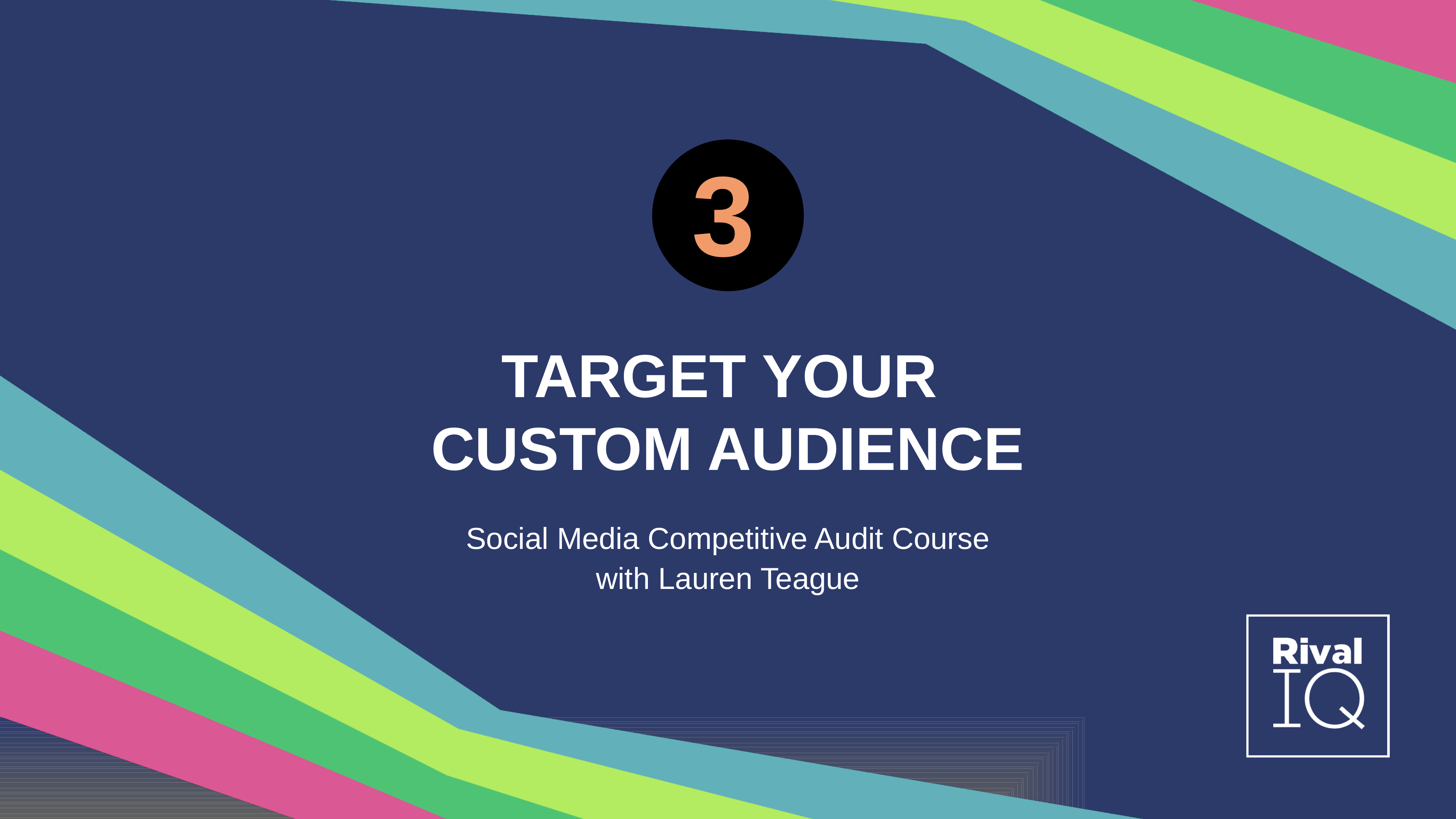

#
3
Target your
custom audience
Social Media Competitive Audit Course
with Lauren Teague